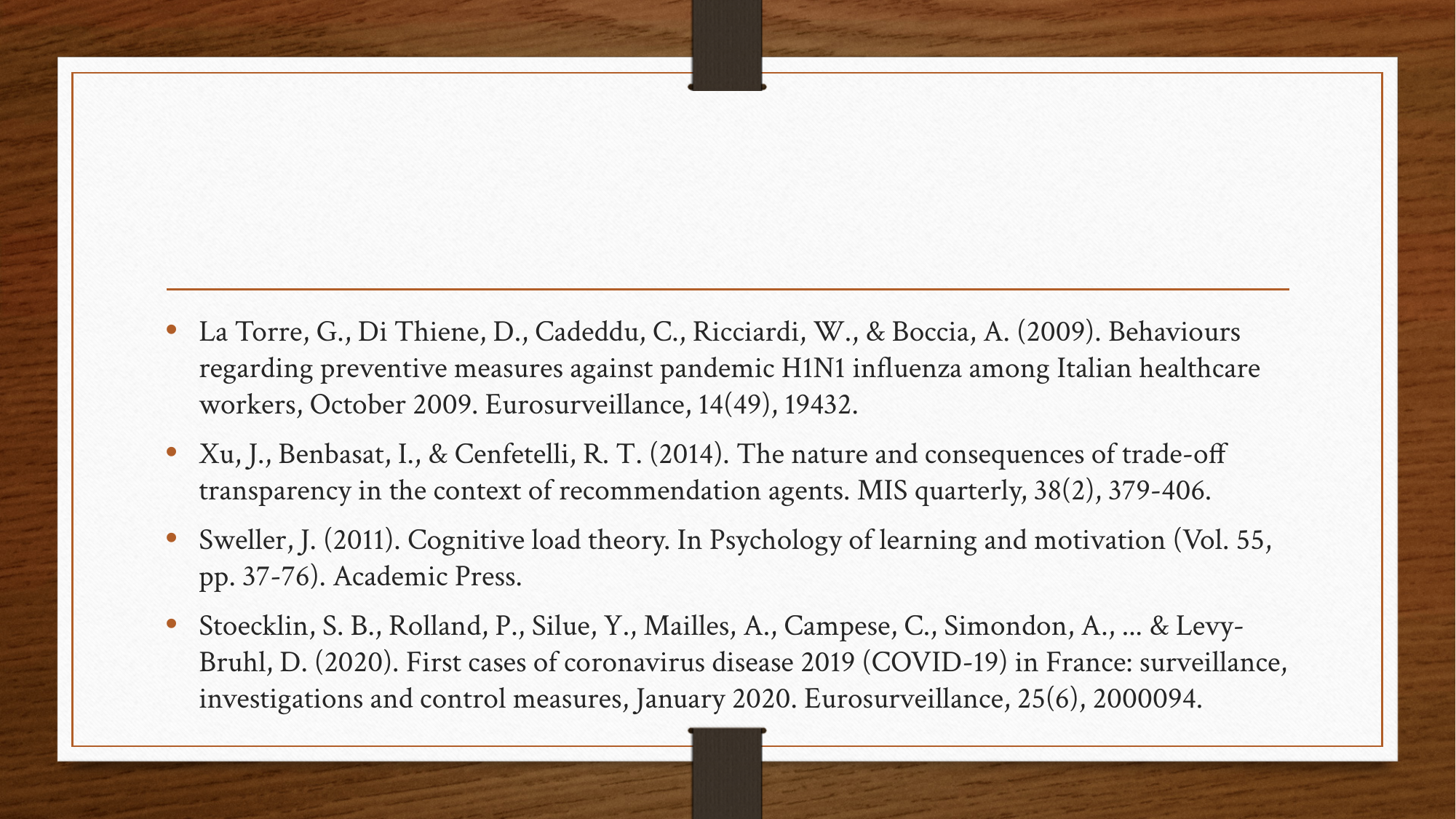

La Torre, G., Di Thiene, D., Cadeddu, C., Ricciardi, W., & Boccia, A. (2009). Behaviours regarding preventive measures against pandemic H1N1 influenza among Italian healthcare workers, October 2009. Eurosurveillance, 14(49), 19432.
Xu, J., Benbasat, I., & Cenfetelli, R. T. (2014). The nature and consequences of trade-off transparency in the context of recommendation agents. MIS quarterly, 38(2), 379-406.
Sweller, J. (2011). Cognitive load theory. In Psychology of learning and motivation (Vol. 55, pp. 37-76). Academic Press.
Stoecklin, S. B., Rolland, P., Silue, Y., Mailles, A., Campese, C., Simondon, A., ... & Levy-Bruhl, D. (2020). First cases of coronavirus disease 2019 (COVID-19) in France: surveillance, investigations and control measures, January 2020. Eurosurveillance, 25(6), 2000094.